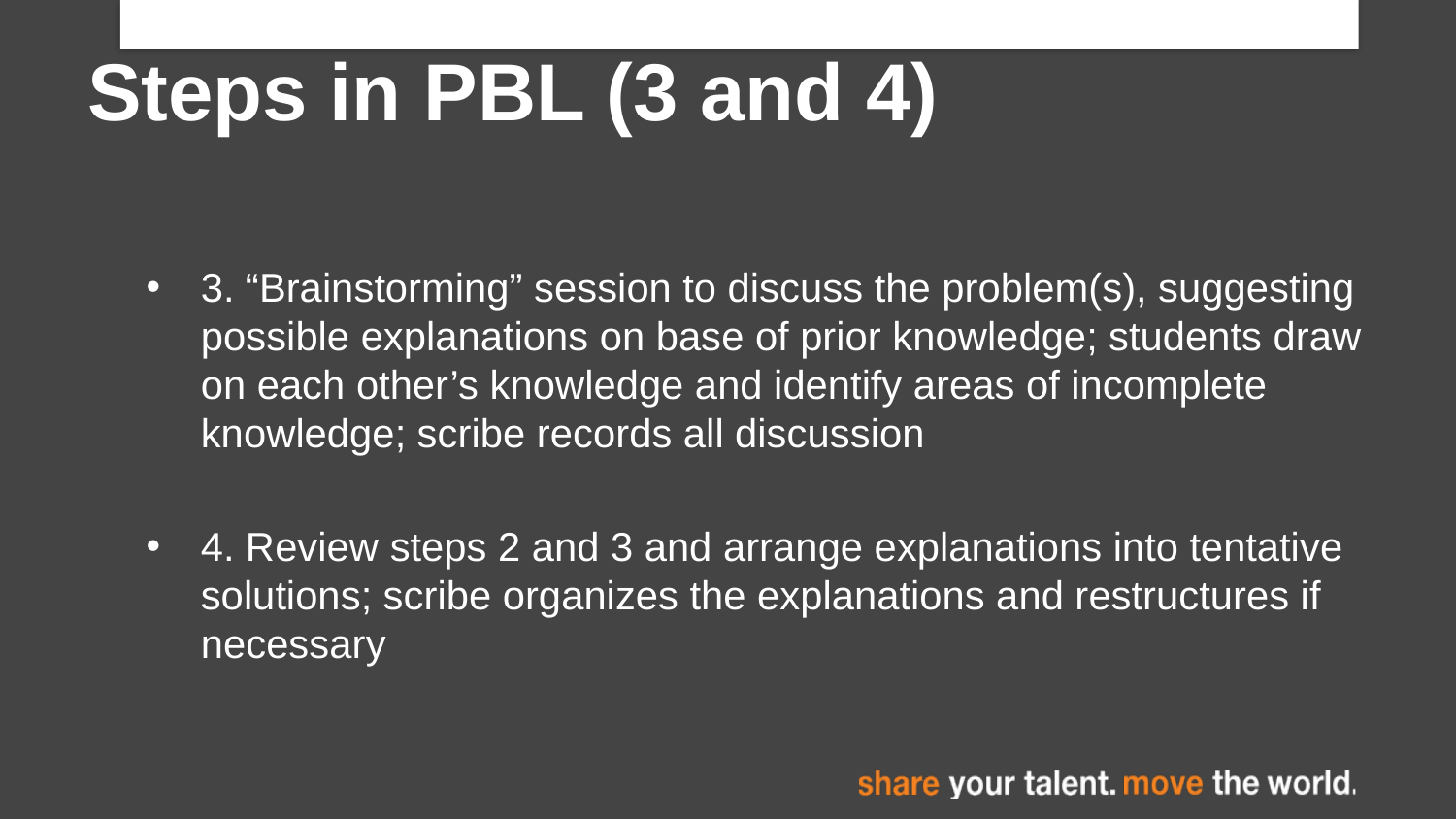

# Steps in PBL (3 and 4)
3. “Brainstorming” session to discuss the problem(s), suggesting possible explanations on base of prior knowledge; students draw on each other’s knowledge and identify areas of incomplete knowledge; scribe records all discussion

4. Review steps 2 and 3 and arrange explanations into tentative solutions; scribe organizes the explanations and restructures if necessary